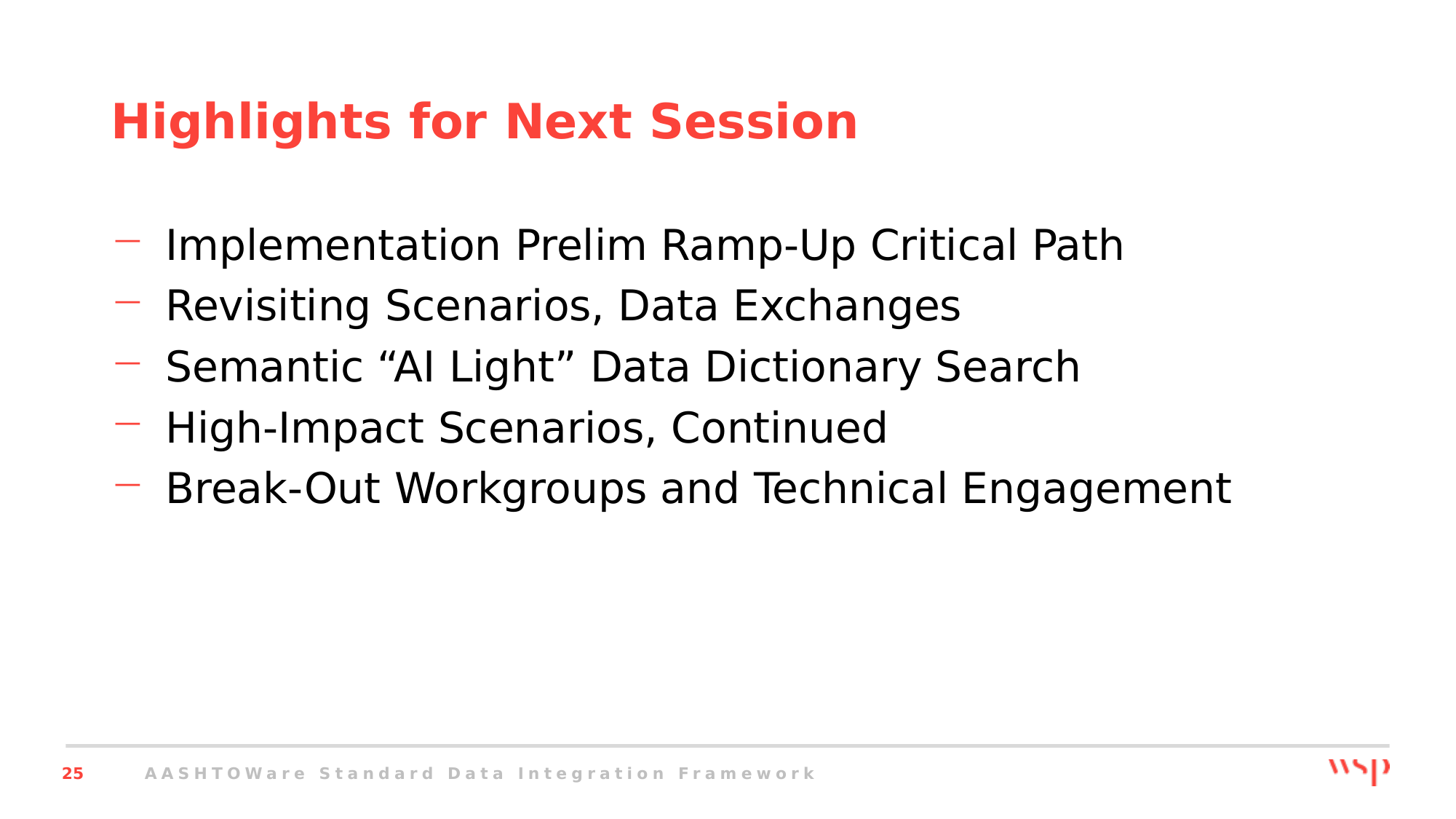

# Highlights for Next Session
Implementation Prelim Ramp-Up Critical Path
Revisiting Scenarios, Data Exchanges
Semantic “AI Light” Data Dictionary Search
High-Impact Scenarios, Continued
Break-Out Workgroups and Technical Engagement